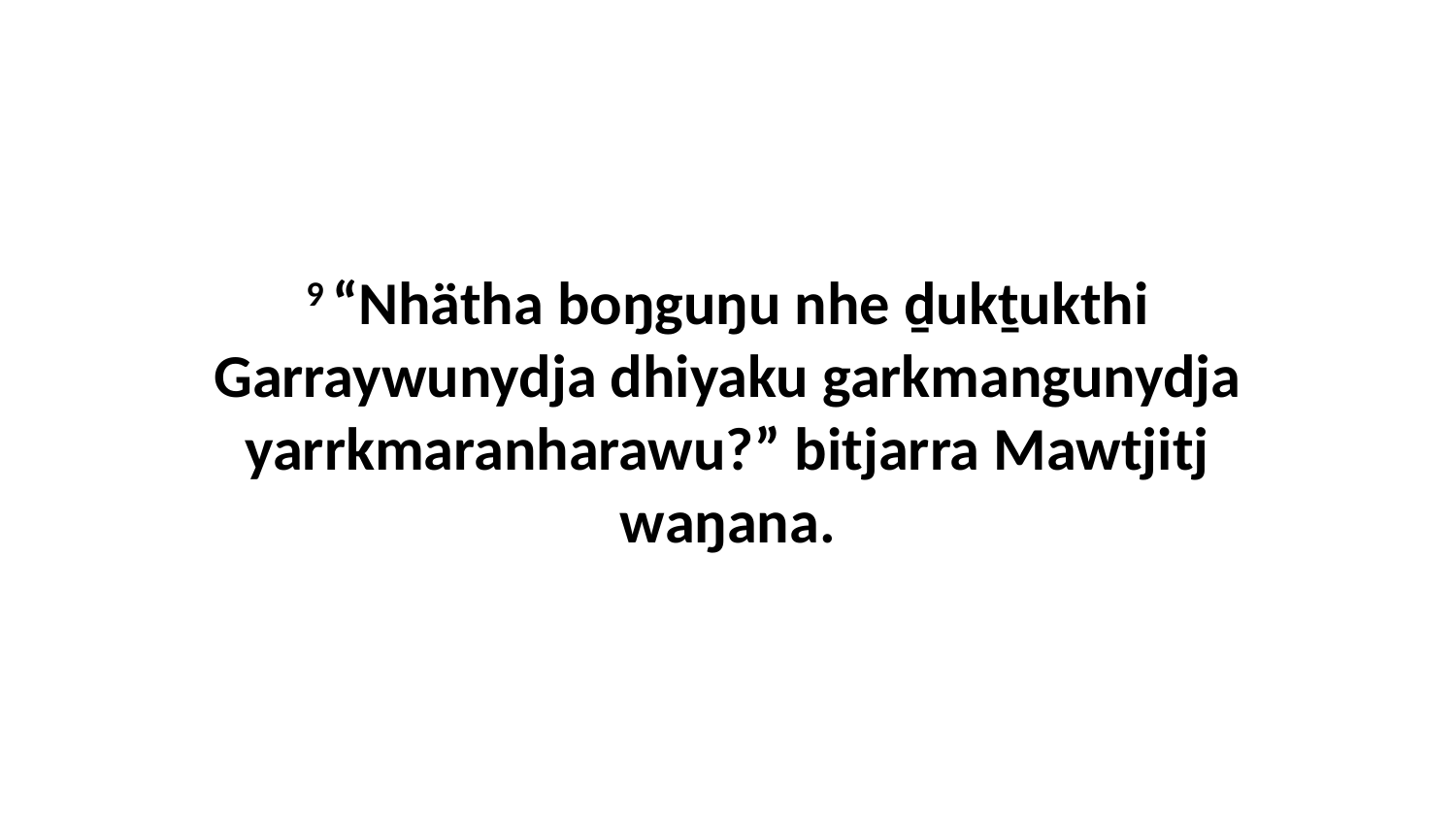

9 “Nhätha boŋguŋu nhe ḏukṯukthi Garraywunydja dhiyaku garkmangunydja yarrkmaranharawu?” bitjarra Mawtjitj waŋana.